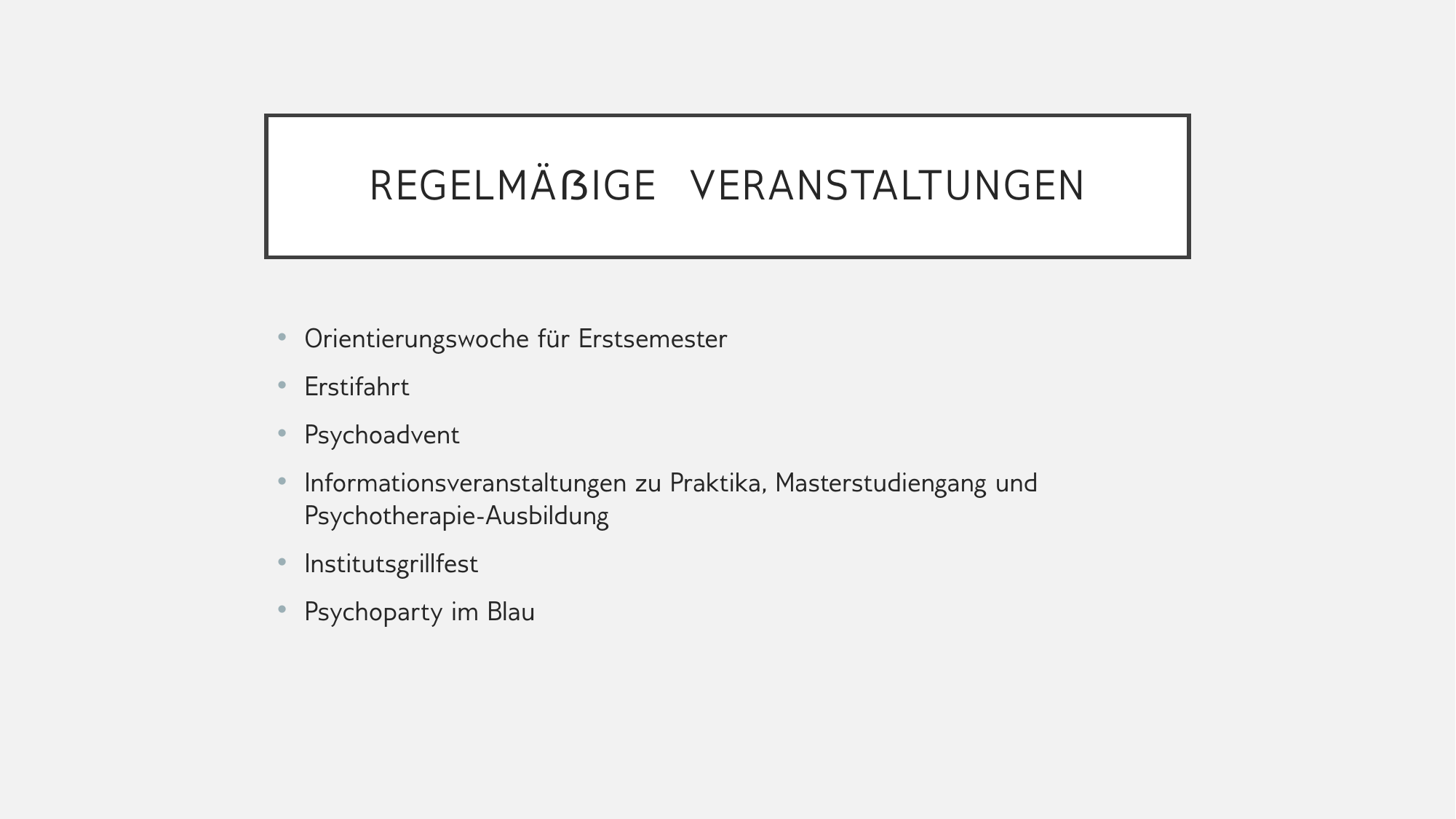

# Regelmäßige  Veranstaltungen
Orientierungswoche für Erstsemester
Erstifahrt
Psychoadvent
Informationsveranstaltungen zu Praktika, Masterstudiengang und Psychotherapie-Ausbildung
Institutsgrillfest
Psychoparty im Blau